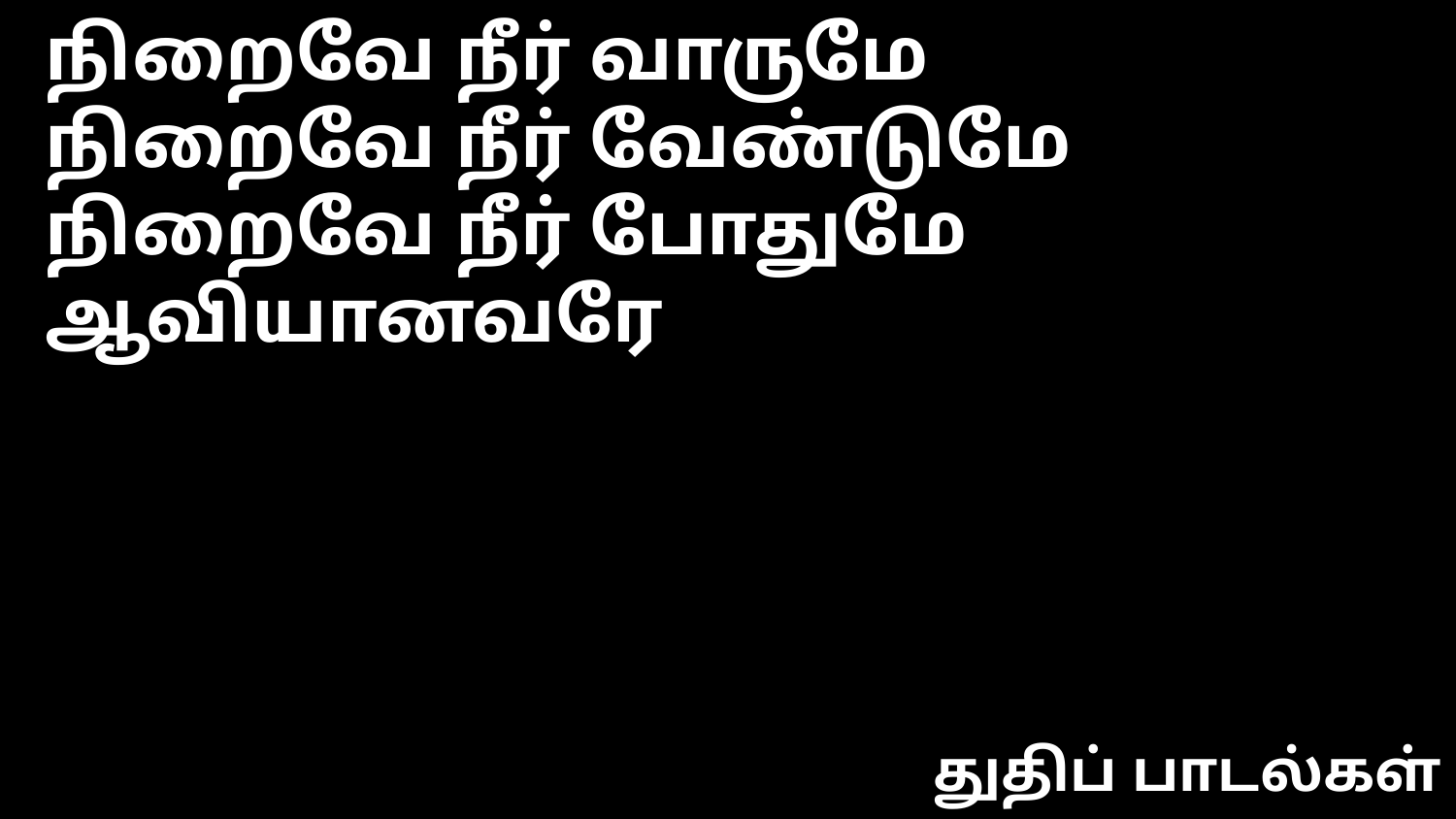

நிறைவே நீர் வாருமே
நிறைவே நீர் வேண்டுமே
நிறைவே நீர் போதுமே
ஆவியானவரே

துதிப் பாடல்கள்